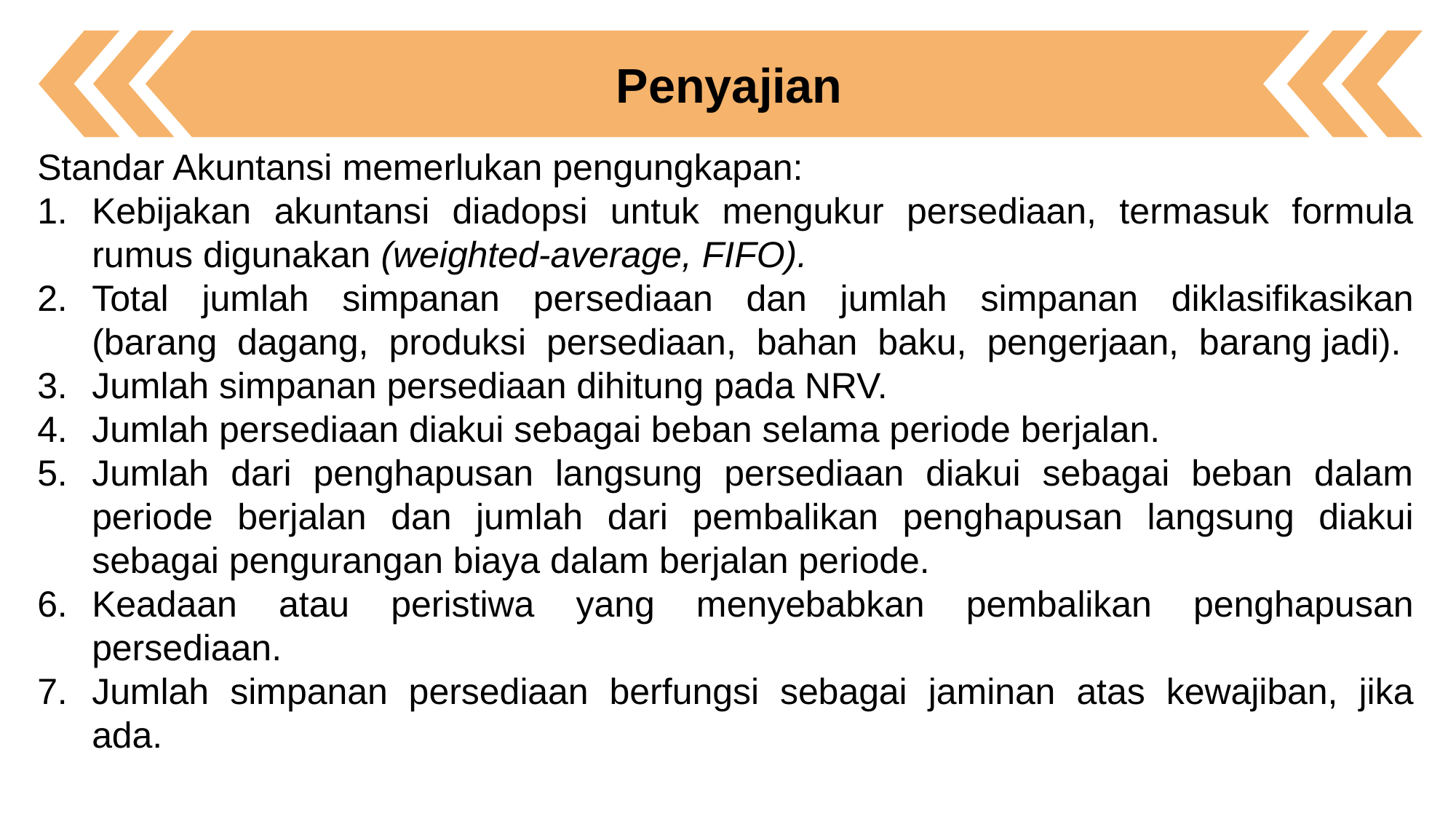

Penyajian
Standar Akuntansi memerlukan pengungkapan:
Kebijakan  akuntansi  diadopsi  untuk  mengukur  persediaan,  termasuk  formula rumus digunakan (weighted-average, FIFO).
Total  jumlah  simpanan  persediaan  dan  jumlah  simpanan  diklasifikasikan (barang  dagang,  produksi  persediaan,  bahan  baku,  pengerjaan,  barang jadi).
Jumlah simpanan persediaan dihitung pada NRV.
Jumlah persediaan diakui sebagai beban selama periode berjalan.
Jumlah  dari  penghapusan  langsung  persediaan  diakui  sebagai  beban  dalam periode  berjalan  dan  jumlah  dari  pembalikan  penghapusan  langsung  diakui sebagai pengurangan biaya dalam berjalan periode.
Keadaan  atau  peristiwa  yang  menyebabkan  pembalikan  penghapusan persediaan.
Jumlah  simpanan  persediaan  berfungsi  sebagai  jaminan  atas  kewajiban,  jika ada.